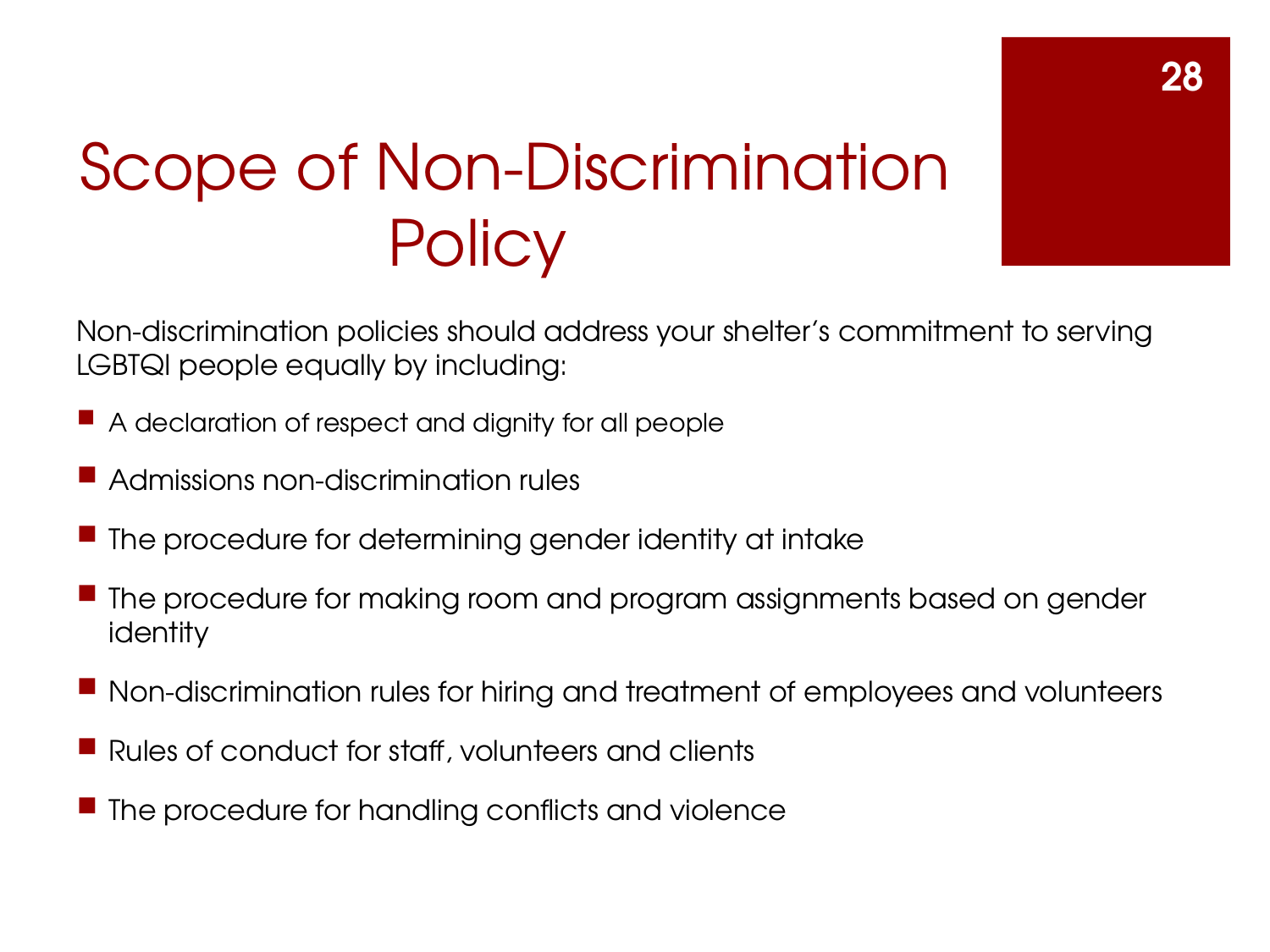

28
# Scope of Non-Discrimination Policy
Non-discrimination policies should address your shelter’s commitment to serving LGBTQI people equally by including:
A declaration of respect and dignity for all people
Admissions non-discrimination rules
The procedure for determining gender identity at intake
The procedure for making room and program assignments based on gender identity
Non-discrimination rules for hiring and treatment of employees and volunteers
Rules of conduct for staff, volunteers and clients
The procedure for handling conflicts and violence